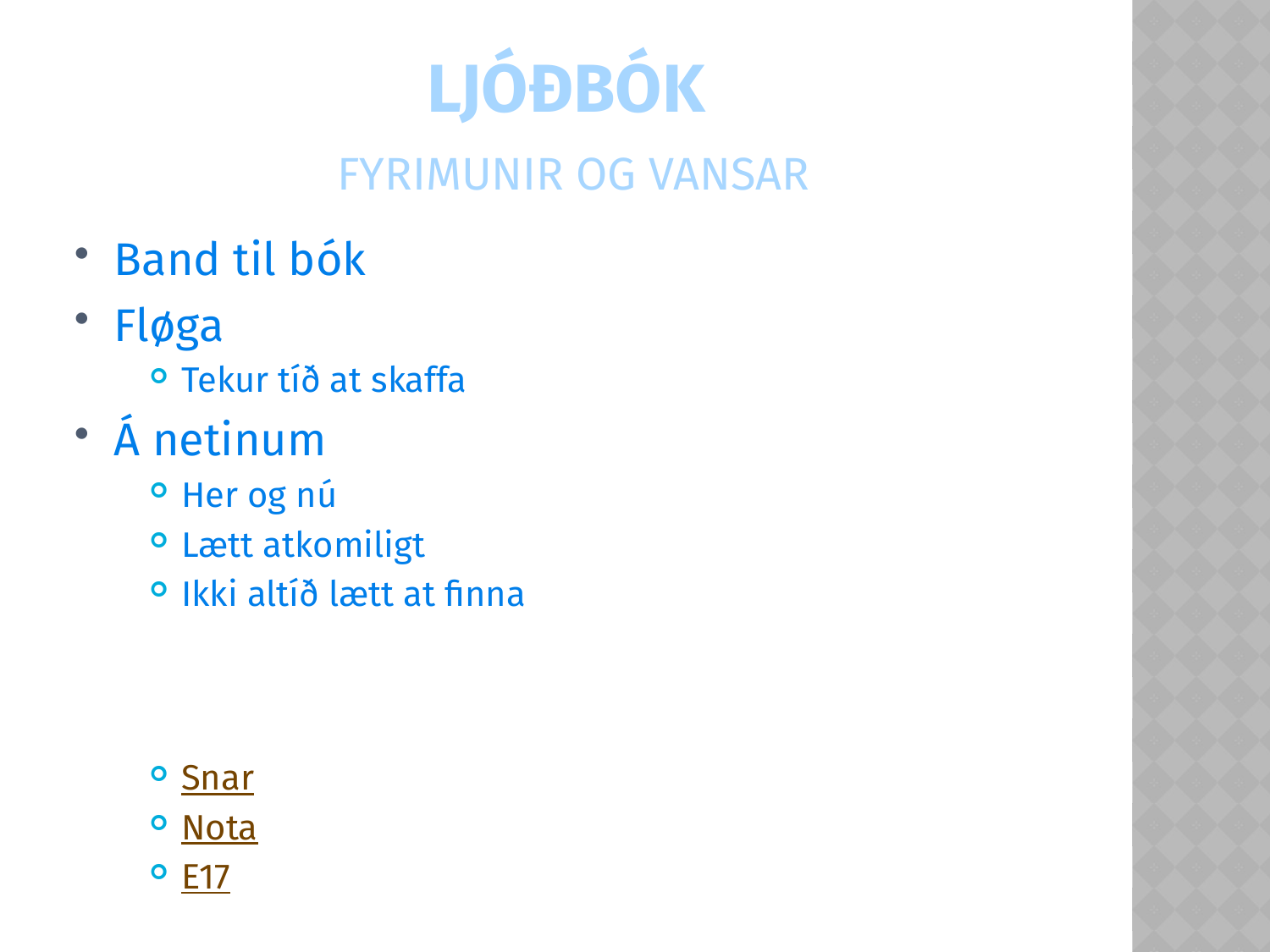

# Ljóðbók Fyrimunir og vansar
Band til bók
Fløga
Tekur tíð at skaffa
Á netinum
Her og nú
Lætt atkomiligt
Ikki altíð lætt at finna

Snar
Nota
E17